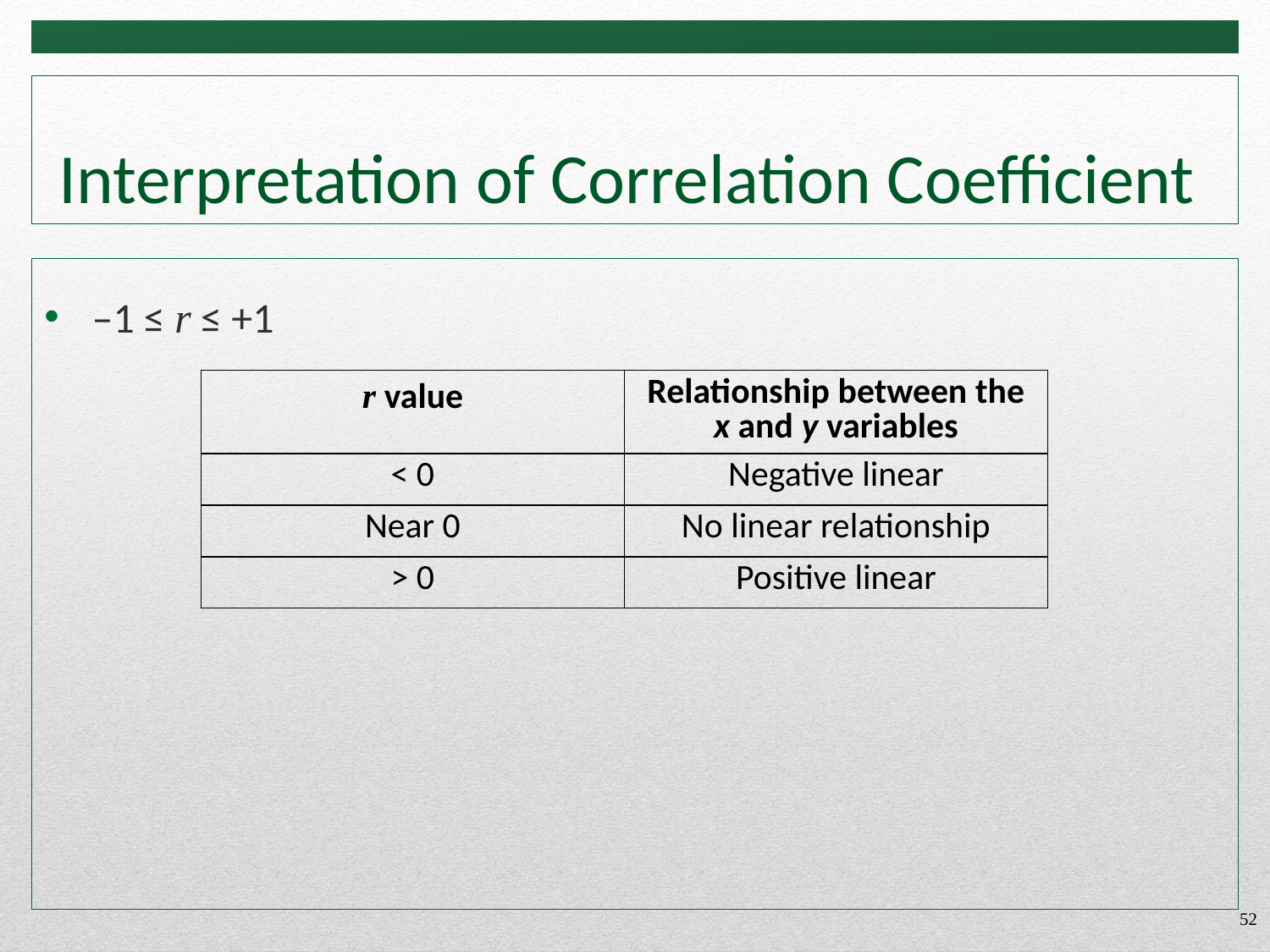

# Interpretation of Correlation Coefficient
–1 ≤ r ≤ +1

| r value | Relationship between the x and y variables |
| --- | --- |
| < 0 | Negative linear |
| Near 0 | No linear relationship |
| > 0 | Positive linear |
52